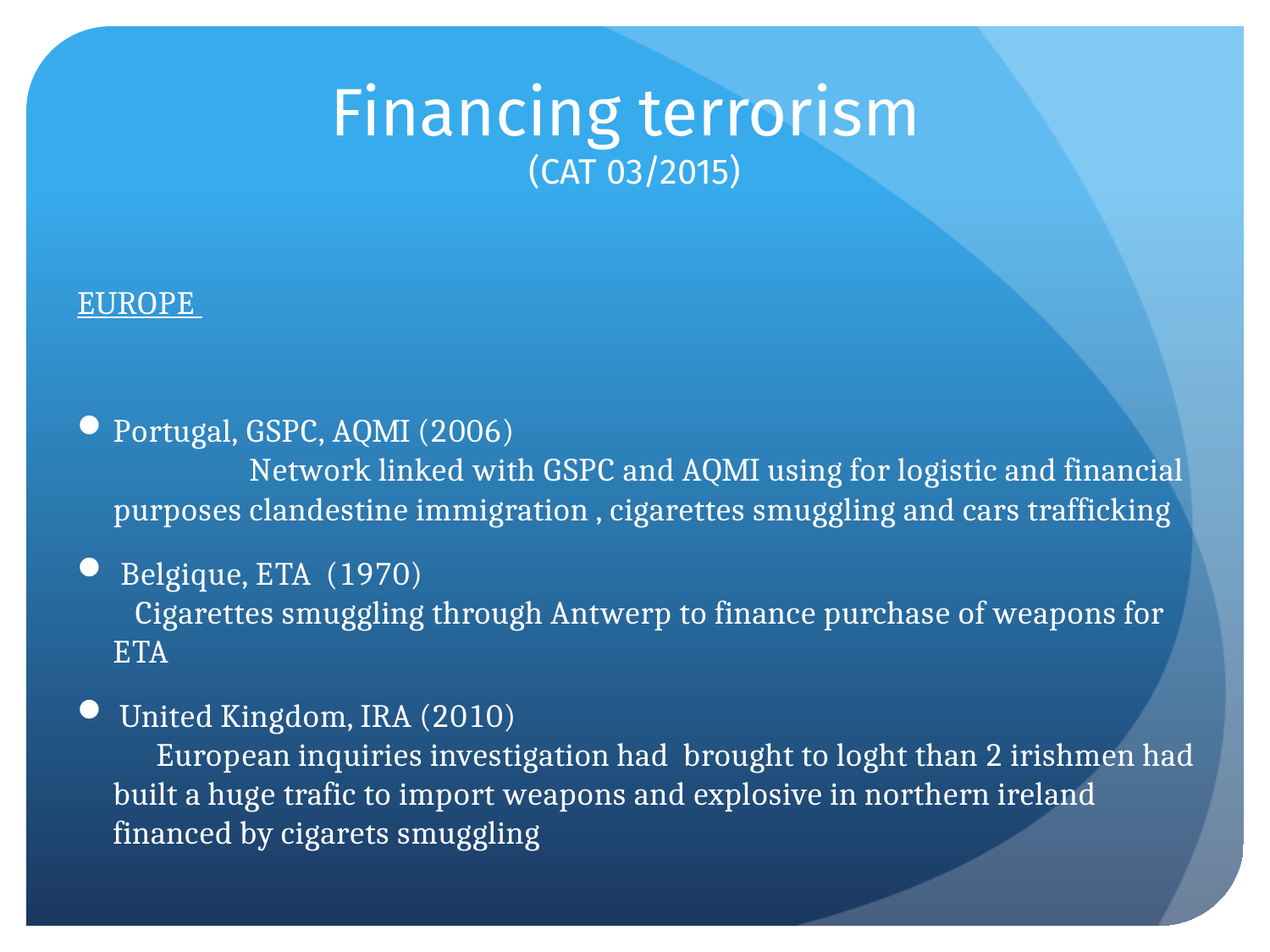

# Financing terrorism (CAT 03/2015)
EUROPE

Portugal, GSPC, AQMI (2006)                                                                                                                  Network linked with GSPC and AQMI using for logistic and financial purposes clandestine immigration , cigarettes smuggling and cars trafficking
 Belgique, ETA  (1970)                                                                                                               Cigarettes smuggling through Antwerp to finance purchase of weapons for ETA
 United Kingdom, IRA (2010)                                                                                                     European inquiries investigation had  brought to loght than 2 irishmen had built a huge trafic to import weapons and explosive in northern ireland financed by cigarets smuggling